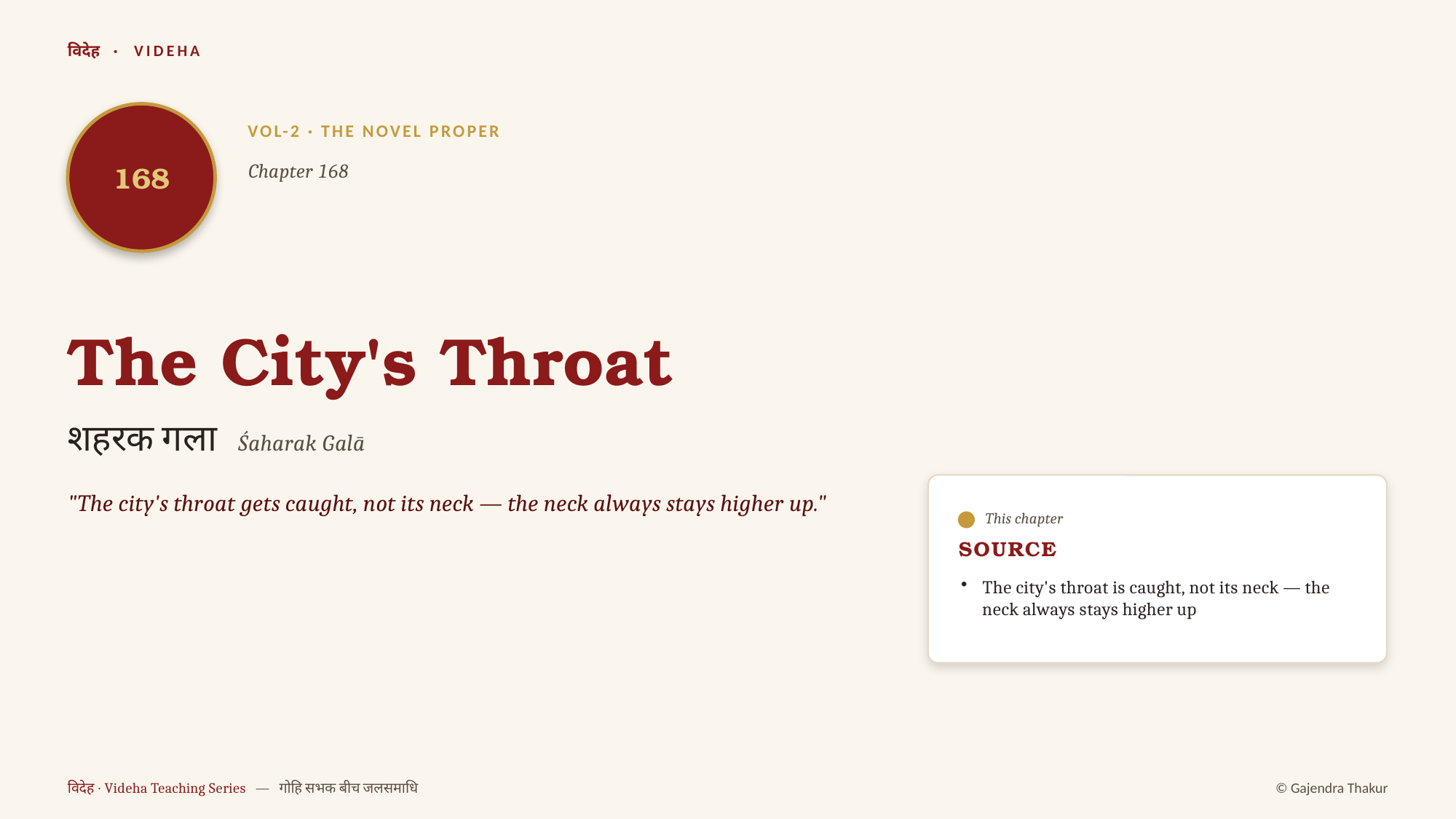

विदेह  ·  VIDEHA

168
VOL-2 · THE NOVEL PROPER
Chapter 168
The City's Throat
शहरक गला    Śaharak Galā

"The city's throat gets caught, not its neck — the neck always stays higher up."
This chapter

SOURCE
The city's throat is caught, not its neck — the neck always stays higher up
विदेह · Videha Teaching Series   —   गोहि सभक बीच जलसमाधि
© Gajendra Thakur